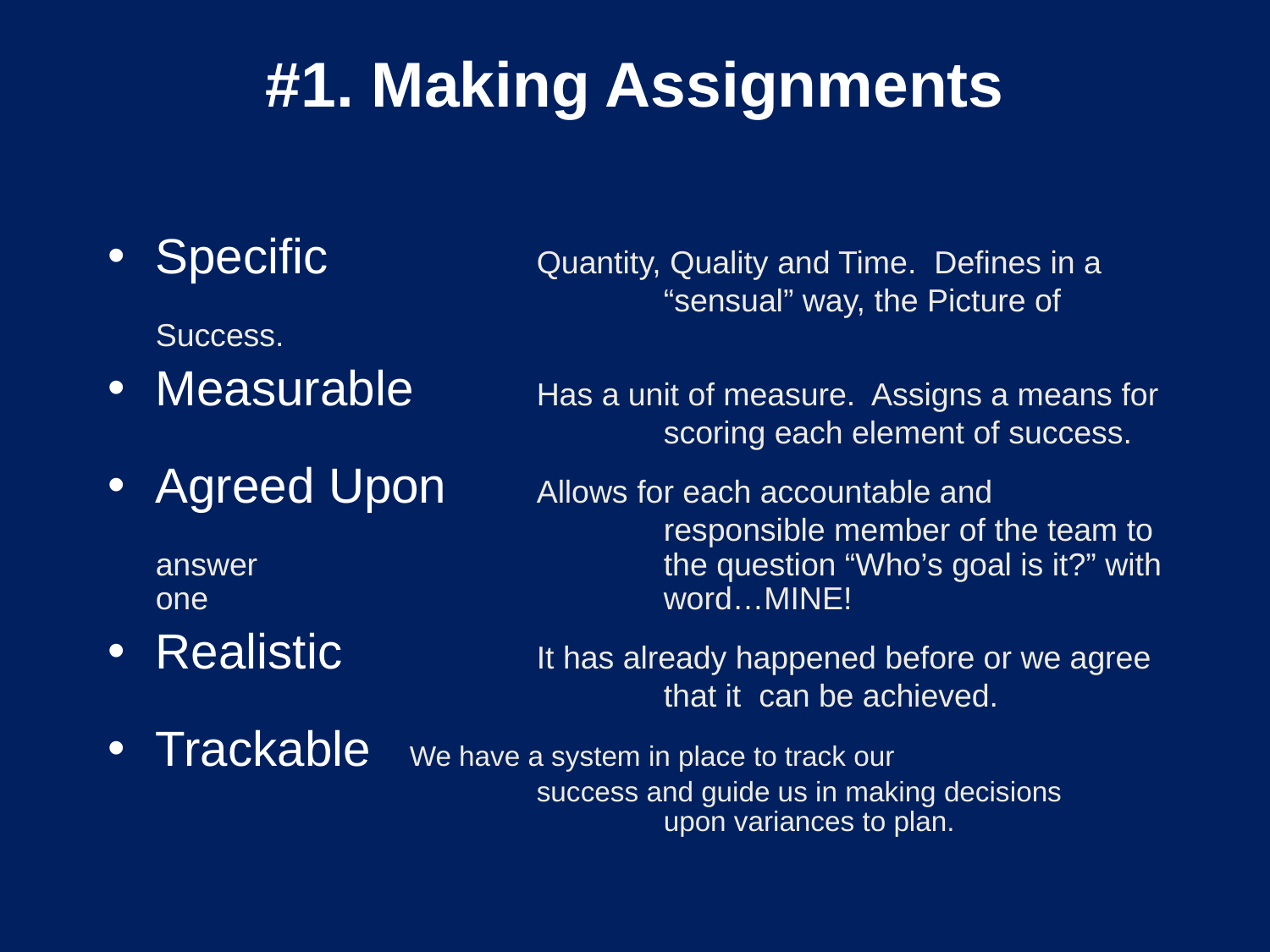

# #1. Making Assignments
Specific		Quantity, Quality and Time.  Defines in a 				“sensual” way, the Picture of Success.
Measurable	Has a unit of measure.  Assigns a means for 				scoring each element of success.
Agreed Upon	Allows for each accountable and 					responsible member of the team to answer 				the question “Who’s goal is it?” with one 				word…MINE!
Realistic		It has already happened before or we agree 				that it  can be achieved.
Trackable	We have a system in place to track our 					success and guide us in making decisions 				upon variances to plan.